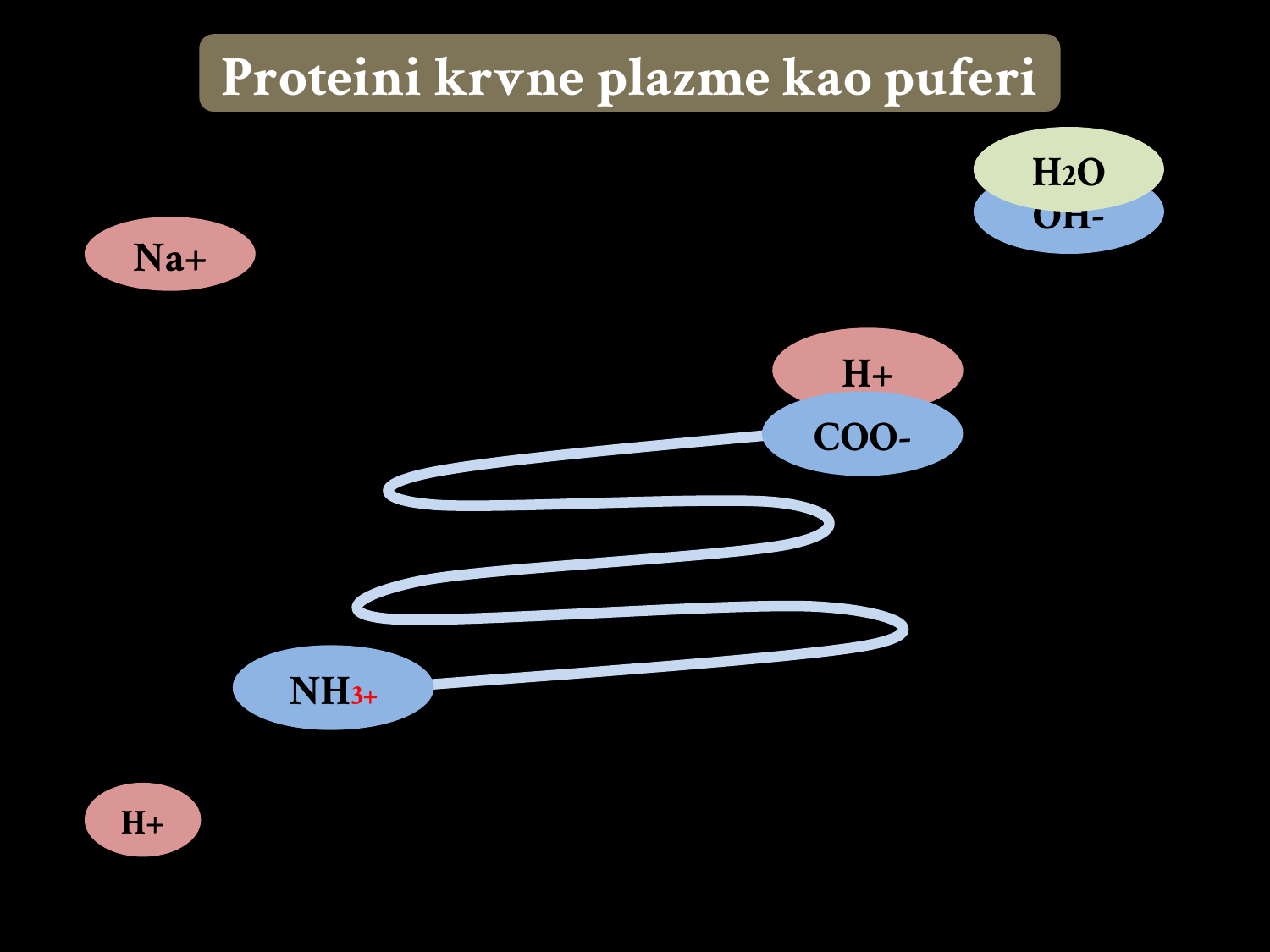

Proteini krvne plazme kao puferi
H2O
OH-
Na+
H+
H+
COO-

NH2
NH3+
H+